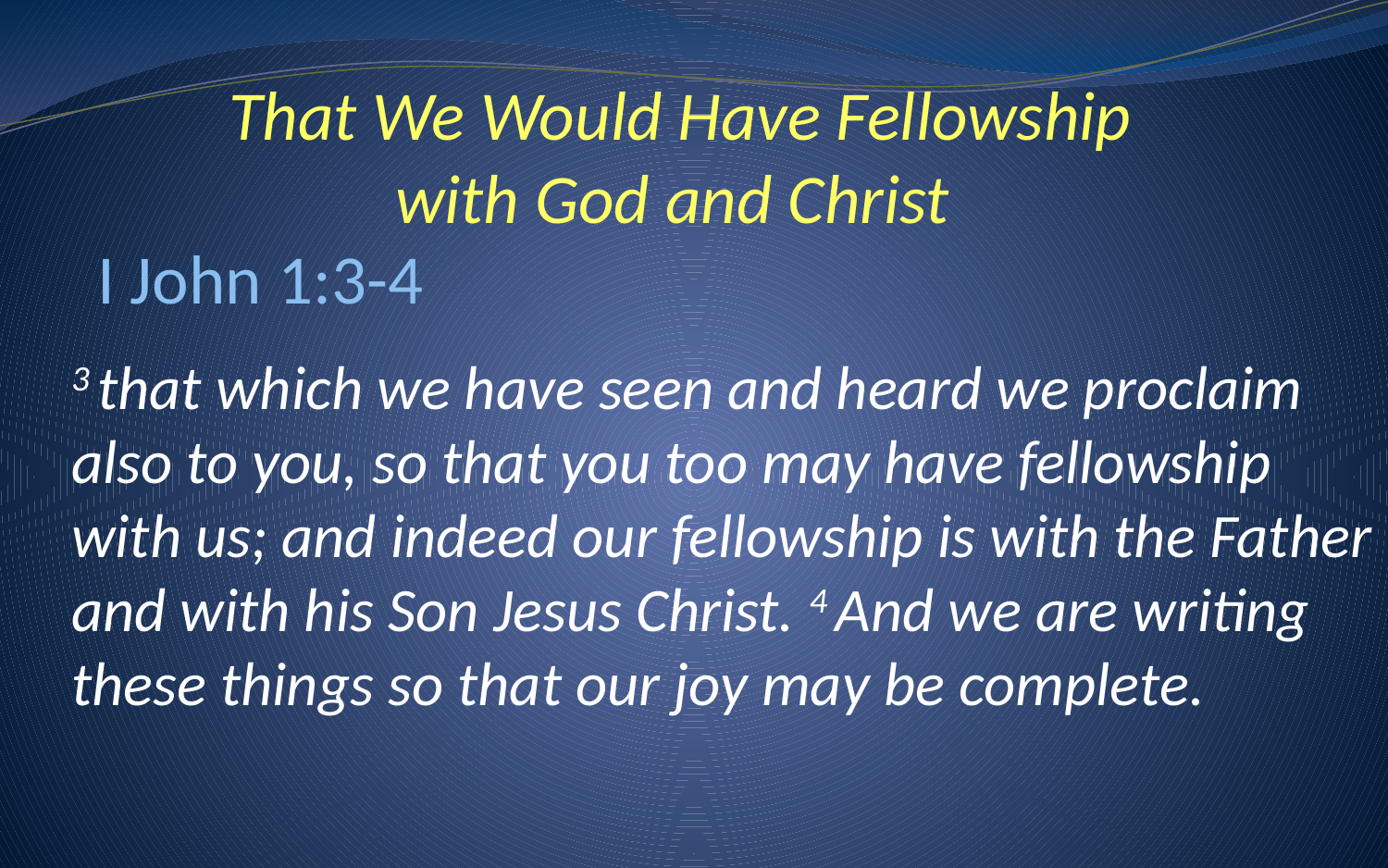

That We Would Have Fellowship
with God and Christ
# I John 1:3-4
3 that which we have seen and heard we proclaim also to you, so that you too may have fellowship with us; and indeed our fellowship is with the Father and with his Son Jesus Christ. 4 And we are writing these things so that our joy may be complete.